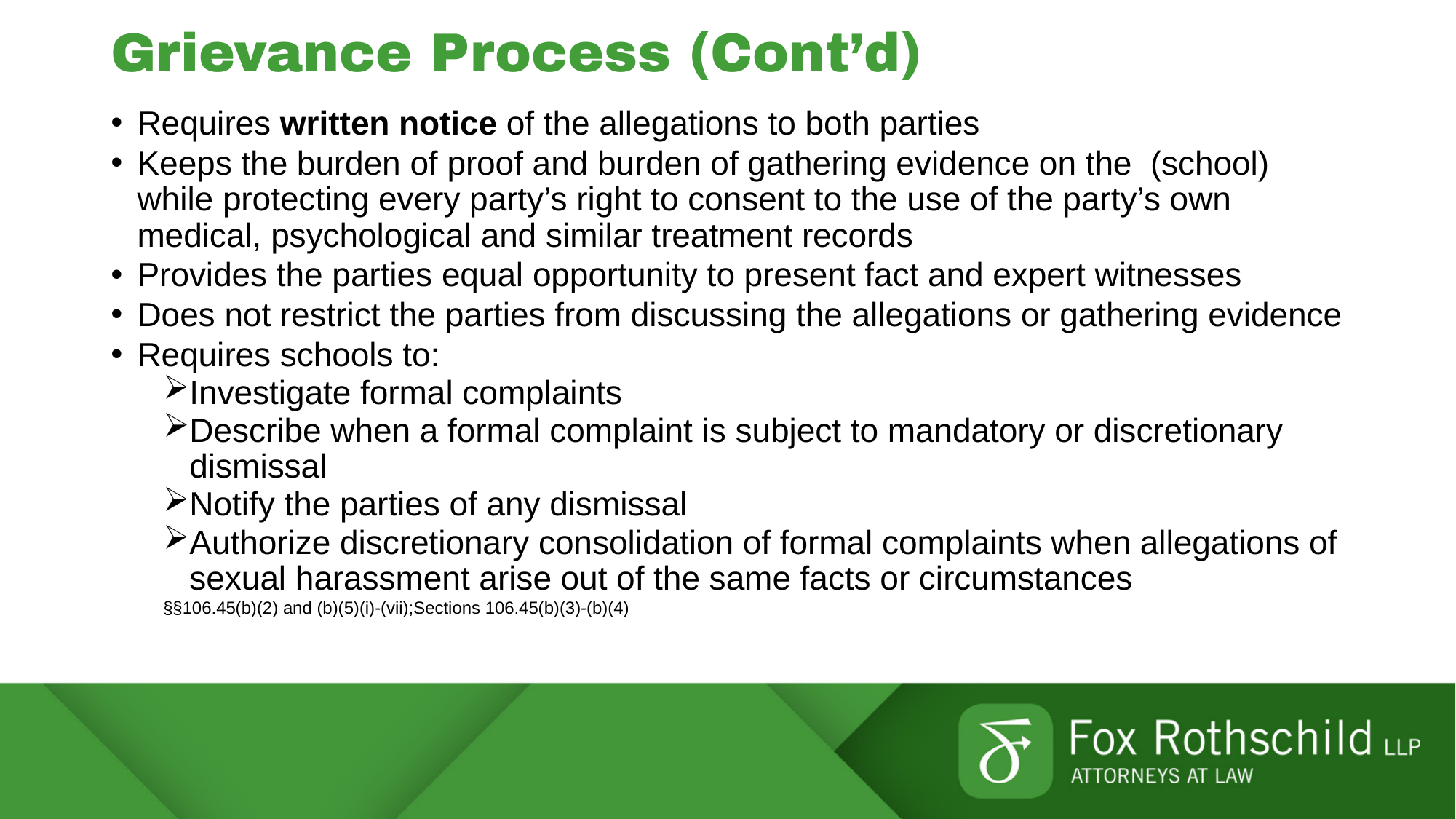

# Grievance Process (Cont’d)
Requires written notice of the allegations to both parties
Keeps the burden of proof and burden of gathering evidence on the  (school) while protecting every party’s right to consent to the use of the party’s own medical, psychological and similar treatment records
Provides the parties equal opportunity to present fact and expert witnesses
Does not restrict the parties from discussing the allegations or gathering evidence
Requires schools to:
Investigate formal complaints
Describe when a formal complaint is subject to mandatory or discretionary dismissal
Notify the parties of any dismissal
Authorize discretionary consolidation of formal complaints when allegations of sexual harassment arise out of the same facts or circumstances
§§106.45(b)(2) and (b)(5)(i)-(vii);Sections 106.45(b)(3)-(b)(4)